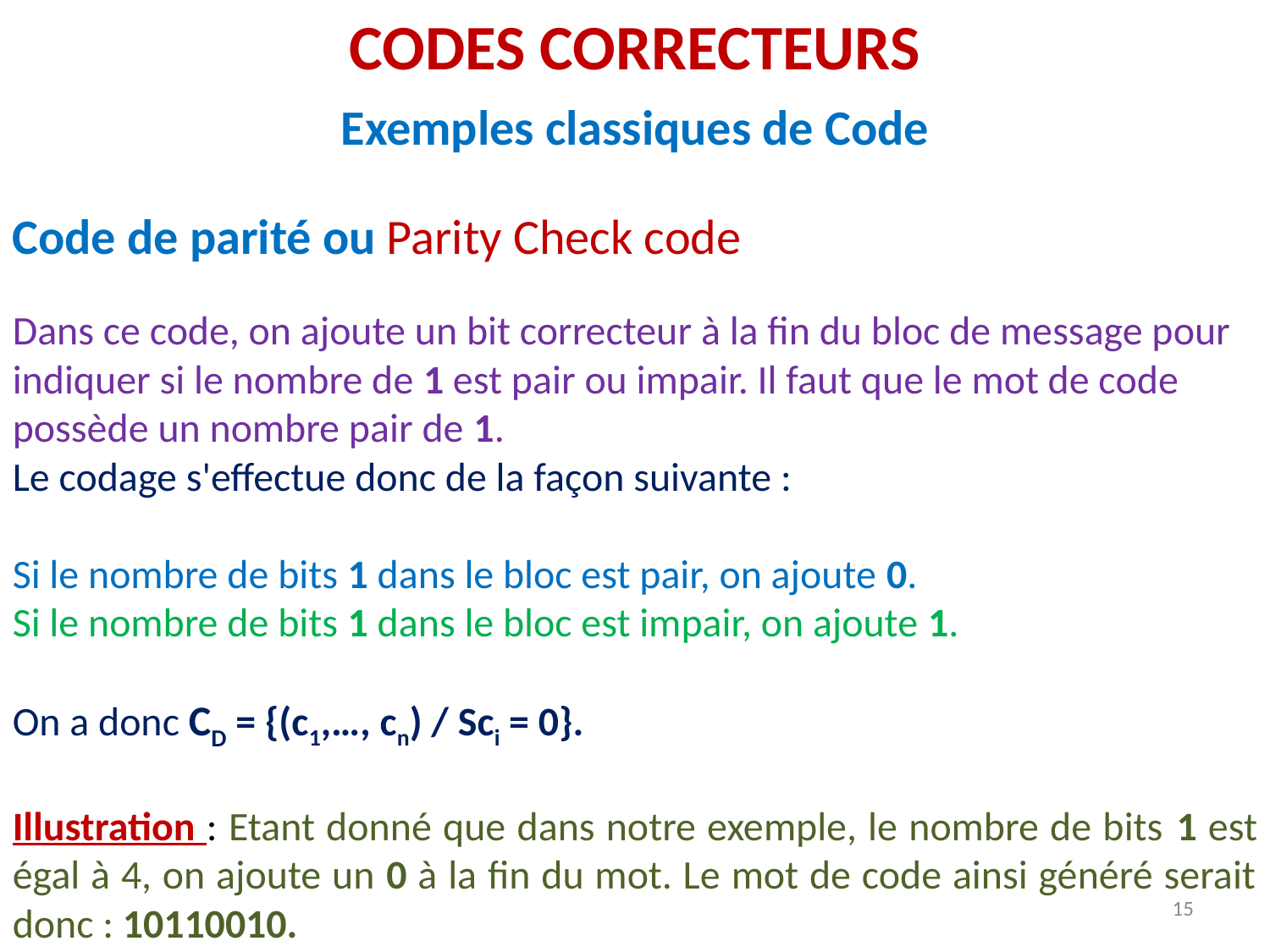

CODES CORRECTEURS
Exemples classiques de Code

Code de parité ou Parity Check code

Dans ce code, on ajoute un bit correcteur à la fin du bloc de message pour indiquer si le nombre de 1 est pair ou impair. Il faut que le mot de code possède un nombre pair de 1.
Le codage s'effectue donc de la façon suivante :

Si le nombre de bits 1 dans le bloc est pair, on ajoute 0.
Si le nombre de bits 1 dans le bloc est impair, on ajoute 1.

On a donc CD = {(c1,…, cn) / Sci = 0}.

Illustration : Etant donné que dans notre exemple, le nombre de bits 1 est égal à 4, on ajoute un 0 à la fin du mot. Le mot de code ainsi généré serait donc : 10110010.
15